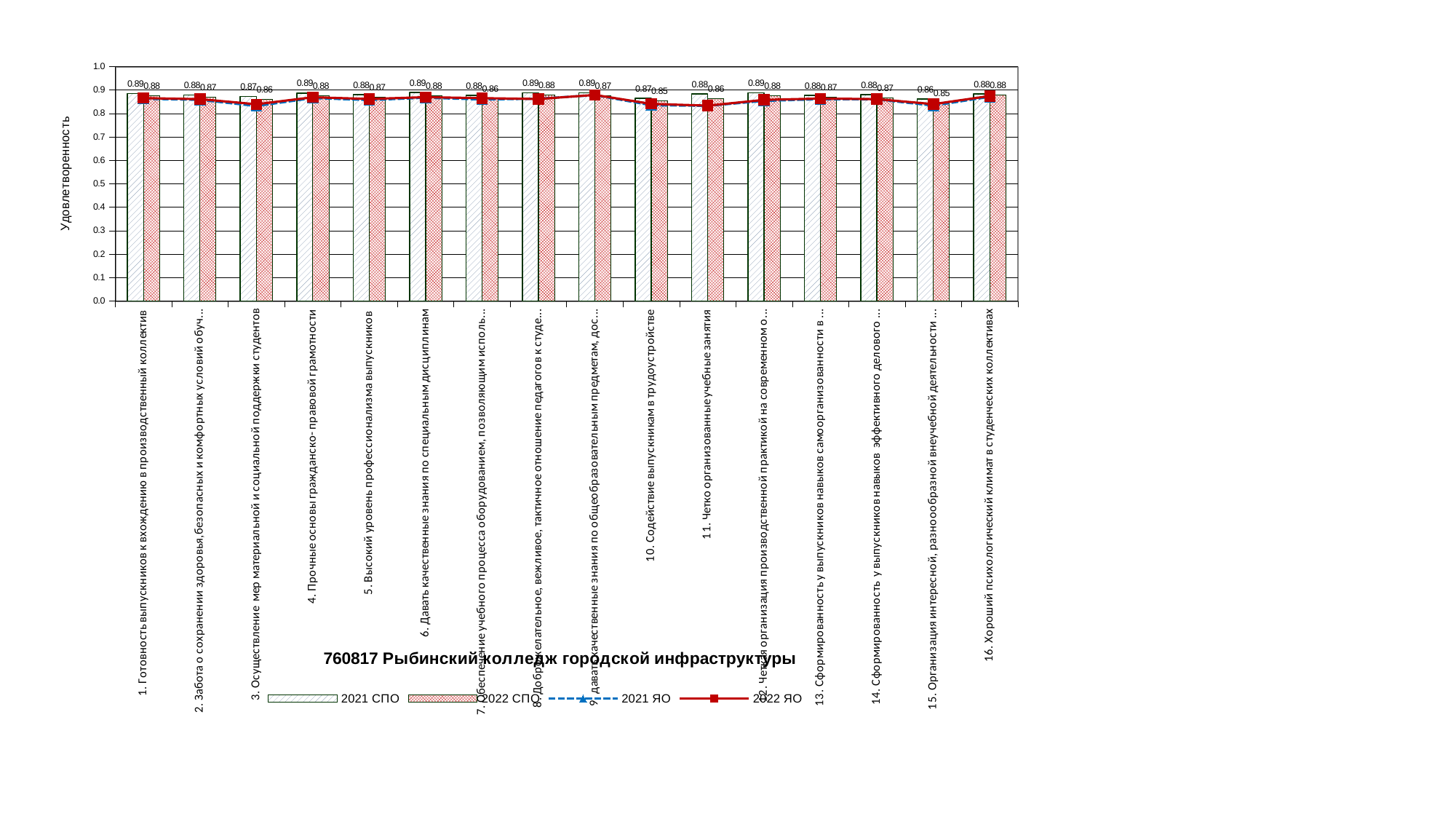

### Chart

| Category | 2021 СПО | 2022 СПО | 2021 ЯО | 2022 ЯО |
|---|---|---|---|---|
| 1. Готовность выпускников к вхождению в производственный коллектив  | 0.8853924418604651 | 0.8753514826175869 | 0.8628868331535717 | 0.8656308235920521 |
| 2. Забота о сохранении здоровья,безопасных и комфортных условий обучения студентов | 0.8790116279069775 | 0.8690950920245392 | 0.8579357836223338 | 0.8612175996514961 |
| 3. Осуществление  мер материальной и социальной поддержки студентов | 0.872093023255814 | 0.859566717791411 | 0.831805359661495 | 0.8393641545051921 |
| 4. Прочные основы гражданско- правовой грамотности | 0.8867005813953488 | 0.8754792944785276 | 0.8658114162449183 | 0.8691552312495462 |
| 5. Высокий уровень профессионализма выпускников  | 0.8809011627906983 | 0.8689076346284943 | 0.8571330789015281 | 0.8618960607307522 |
| 6. Давать качественные знания по специальным дисциплинам | 0.8894864341085273 | 0.8752684049079754 | 0.8671838269863674 | 0.8696764805537401 |
| 7. Обеспечение учебного процесса оборудованием, позволяющим использовать современные, в т.ч. компьютерные технологии | 0.8775436046511628 | 0.8646472392638037 | 0.8597496473906912 | 0.8654432585493357 |
| 8. Доброжелательное, вежливое, тактичное отношение педагогов к студентам | 0.8885658914728685 | 0.879639570552147 | 0.8632325285544377 | 0.8617996563324382 |
| 9. давать качественные знания по общеобразовательным предметам, достаточные для жизни в современном обществе | 0.8875830564784054 | 0.8748904469763366 | 0.8781038508492168 | 0.8791087116615263 |
| 10. Содействие выпускникам в трудоустройстве | 0.8651162790697673 | 0.8542944785276069 | 0.8350134129815544 | 0.8409236670781028 |
| 11. Четко организованные учебные занятия | 0.8831395348837209 | 0.8624424846625767 | 0.8324639094001494 | 0.8334785449793073 |
| 12. Четкая организация производственной практикой на современном оборудовании | 0.887558139534884 | 0.8762480798771123 | 0.8535260930888546 | 0.858034188034189 |
| 13. Сформированность у выпускников навыков самоорганизованности в работе | 0.8772009966777397 | 0.8690293602103427 | 0.8611104526436729 | 0.8638433373785106 |
| 14. Сформированность  у выпускников навыков  эффективного делового общения | 0.8804069767441868 | 0.8672546012269934 | 0.8601800381647724 | 0.8611776664488505 |
| 15. Организация интересной, разноообразной внеучебной деятельности студентов | 0.8615116279069771 | 0.8460122699386502 | 0.8333983240686954 | 0.8398823785667594 |
| 16. Хороший психологический климат в студенческих коллективах | 0.8838372093023266 | 0.8782208588957052 | 0.8711855969468176 | 0.8745226167138656 |